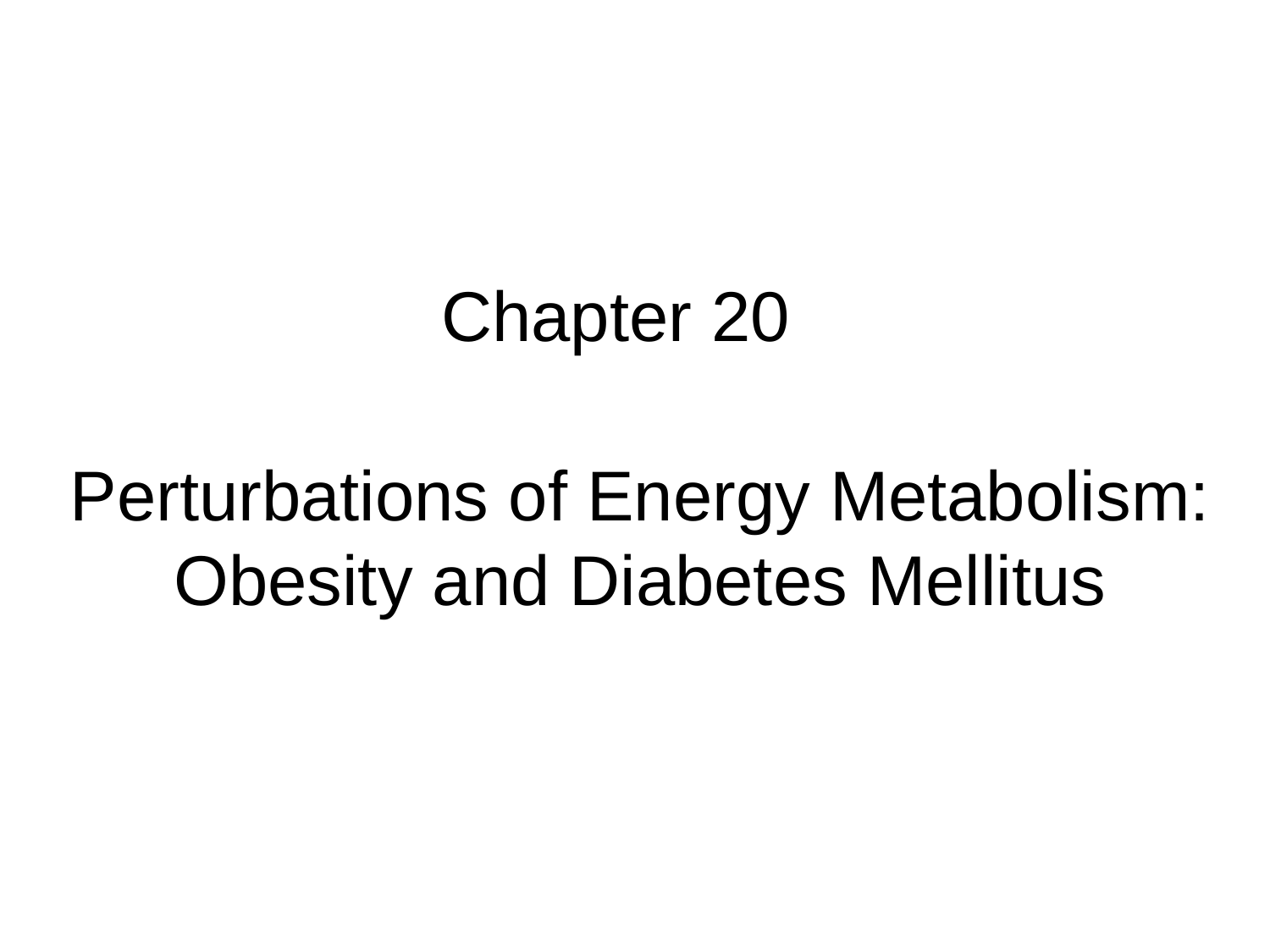

Chapter 20
Perturbations of Energy Metabolism: Obesity and Diabetes Mellitus